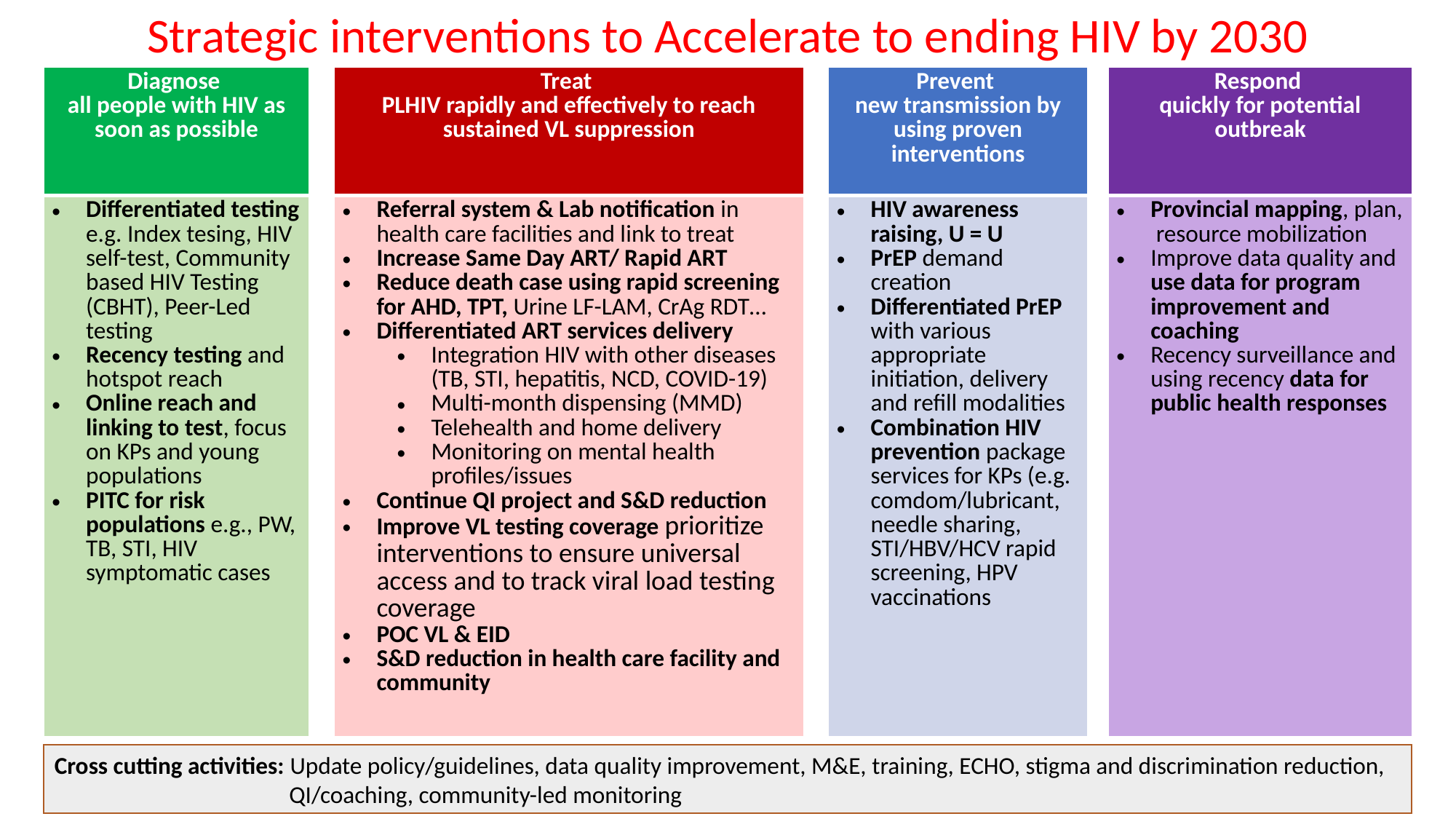

Strategic interventions to Accelerate to ending HIV by 2030
| Diagnose all people with HIV as soon as possible |  | Treat PLHIV rapidly and effectively to reach sustained VL suppression |  | Prevent new transmission by using proven interventions |  | Respond quickly for potential outbreak |
| --- | --- | --- | --- | --- | --- | --- |
| Differentiated testing e.g. Index tesing, HIV self-test, Community based HIV Testing (CBHT), Peer-Led testing Recency testing and hotspot reach Online reach and linking to test, focus on KPs and young populations PITC for risk populations e.g., PW, TB, STI, HIV symptomatic cases |  | Referral system & Lab notification in health care facilities and link to treat Increase Same Day ART/ Rapid ART Reduce death case using rapid screening for AHD, TPT, Urine LF-LAM, CrAg RDT… Differentiated ART services delivery Integration HIV with other diseases (TB, STI, hepatitis, NCD, COVID-19) Multi-month dispensing (MMD) Telehealth and home delivery Monitoring on mental health profiles/issues Continue QI project and S&D reduction Improve VL testing coverage prioritize interventions to ensure universal access and to track viral load testing coverage POC VL & EID S&D reduction in health care facility and community |  | HIV awareness raising, U = U PrEP demand creation Differentiated PrEP with various appropriate initiation, delivery and refill modalities Combination HIV prevention package services for KPs (e.g. comdom/lubricant, needle sharing, STI/HBV/HCV rapid screening, HPV vaccinations |  | Provincial mapping, plan, resource mobilization Improve data quality and use data for program improvement and coaching Recency surveillance and using recency data for public health responses |
Cross cutting activities: Update policy/guidelines, data quality improvement, M&E, training, ECHO, stigma and discrimination reduction,
                                           QI/coaching, community-led monitoring
34